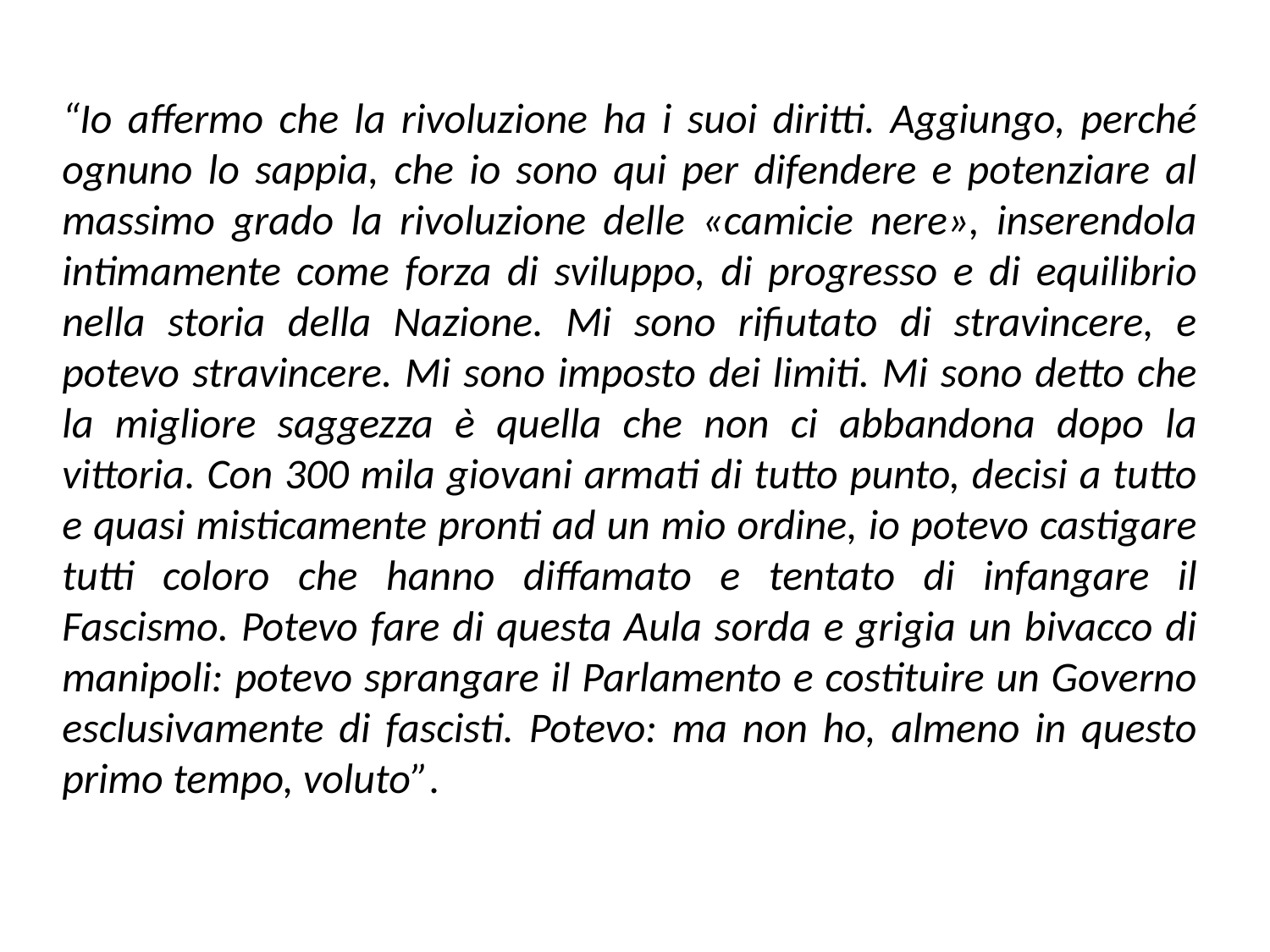

“Io affermo che la rivoluzione ha i suoi diritti. Aggiungo, perché ognuno lo sappia, che io sono qui per difendere e potenziare al massimo grado la rivoluzione delle «camicie nere», inserendola intimamente come forza di sviluppo, di progresso e di equilibrio nella storia della Nazione. Mi sono rifiutato di stravincere, e potevo stravincere. Mi sono imposto dei limiti. Mi sono detto che la migliore saggezza è quella che non ci abbandona dopo la vittoria. Con 300 mila giovani armati di tutto punto, decisi a tutto e quasi misticamente pronti ad un mio ordine, io potevo castigare tutti coloro che hanno diffamato e tentato di infangare il Fascismo. Potevo fare di questa Aula sorda e grigia un bivacco di manipoli: potevo sprangare il Parlamento e costituire un Governo esclusivamente di fascisti. Potevo: ma non ho, almeno in questo primo tempo, voluto”.